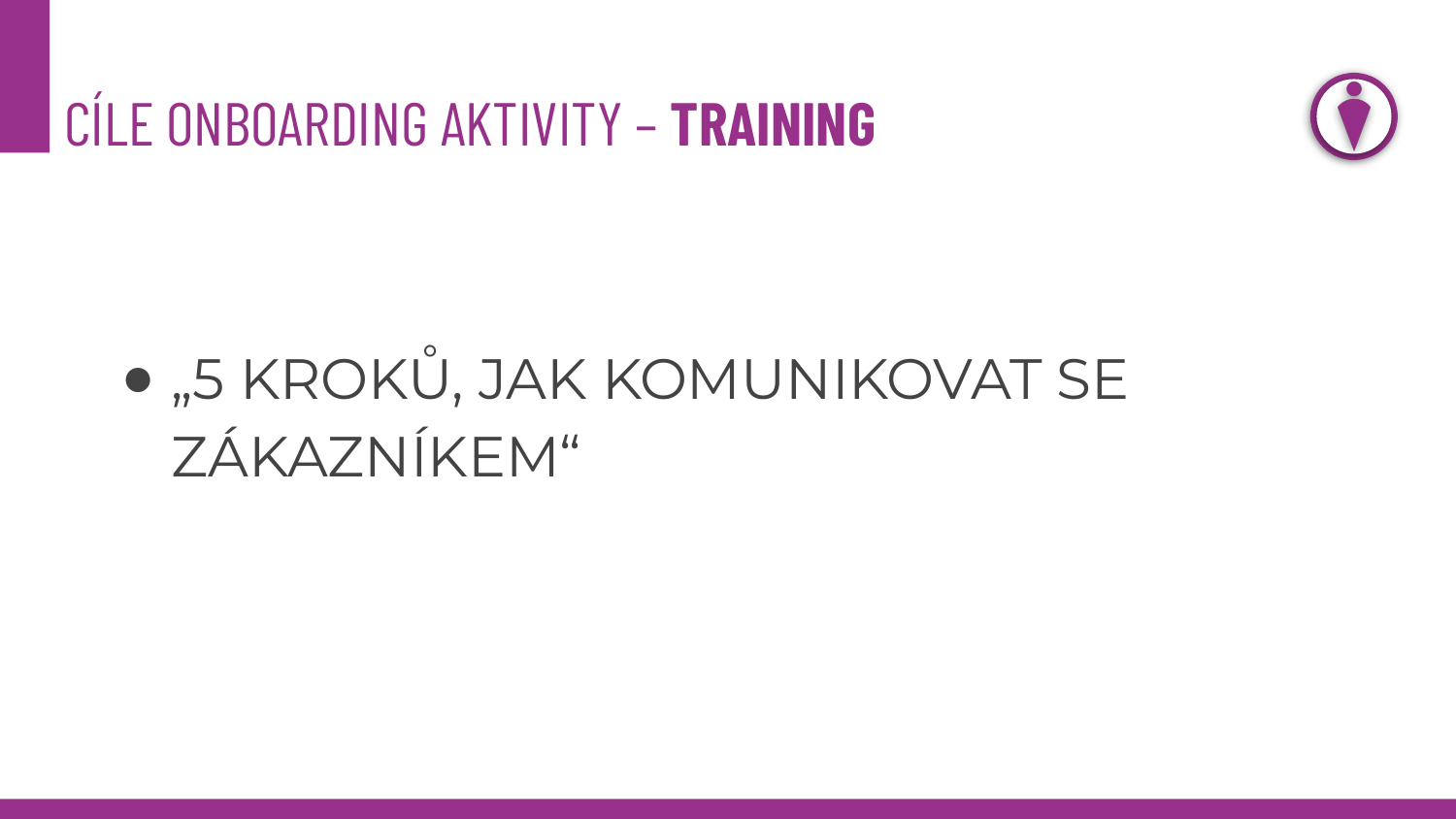

# CÍLE ONBOARDING AKTIVITY – TRAINING
„5 KROKŮ, JAK KOMUNIKOVAT SE ZÁKAZNÍKEM“